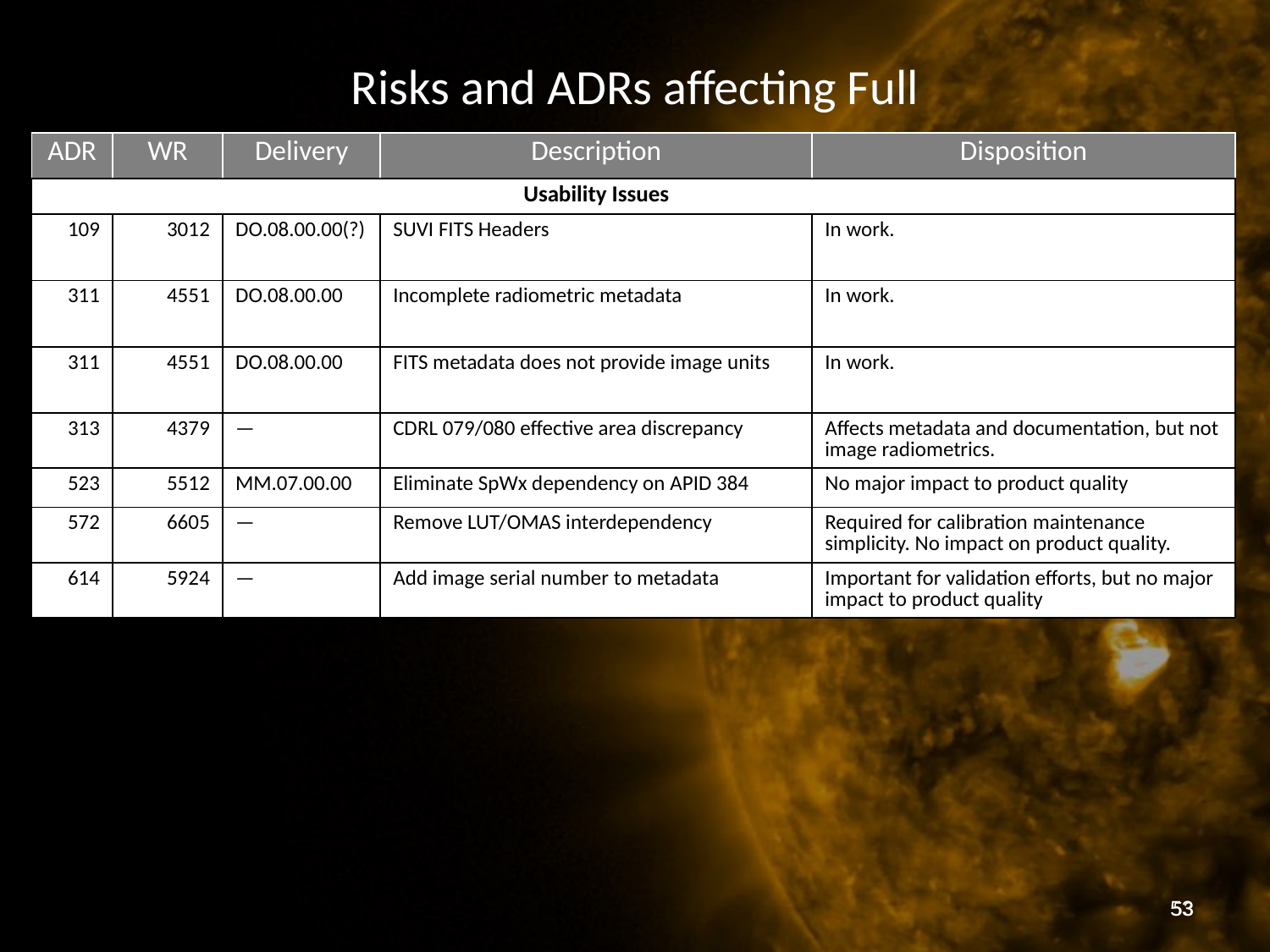

# Risks and ADRs affecting Full
| ADR | WR | Delivery | Description | Disposition |
| --- | --- | --- | --- | --- |
|  |  |  | Usability Issues |  |
| 109 | 3012 | DO.08.00.00(?) | SUVI FITS Headers | In work. |
| 311 | 4551 | DO.08.00.00 | Incomplete radiometric metadata | In work. |
| 311 | 4551 | DO.08.00.00 | FITS metadata does not provide image units | In work. |
| 313 | 4379 | — | CDRL 079/080 effective area discrepancy | Affects metadata and documentation, but not image radiometrics. |
| 523 | 5512 | MM.07.00.00 | Eliminate SpWx dependency on APID 384 | No major impact to product quality |
| 572 | 6605 | — | Remove LUT/OMAS interdependency | Required for calibration maintenance simplicity. No impact on product quality. |
| 614 | 5924 | — | Add image serial number to metadata | Important for validation efforts, but no major impact to product quality |
53
53